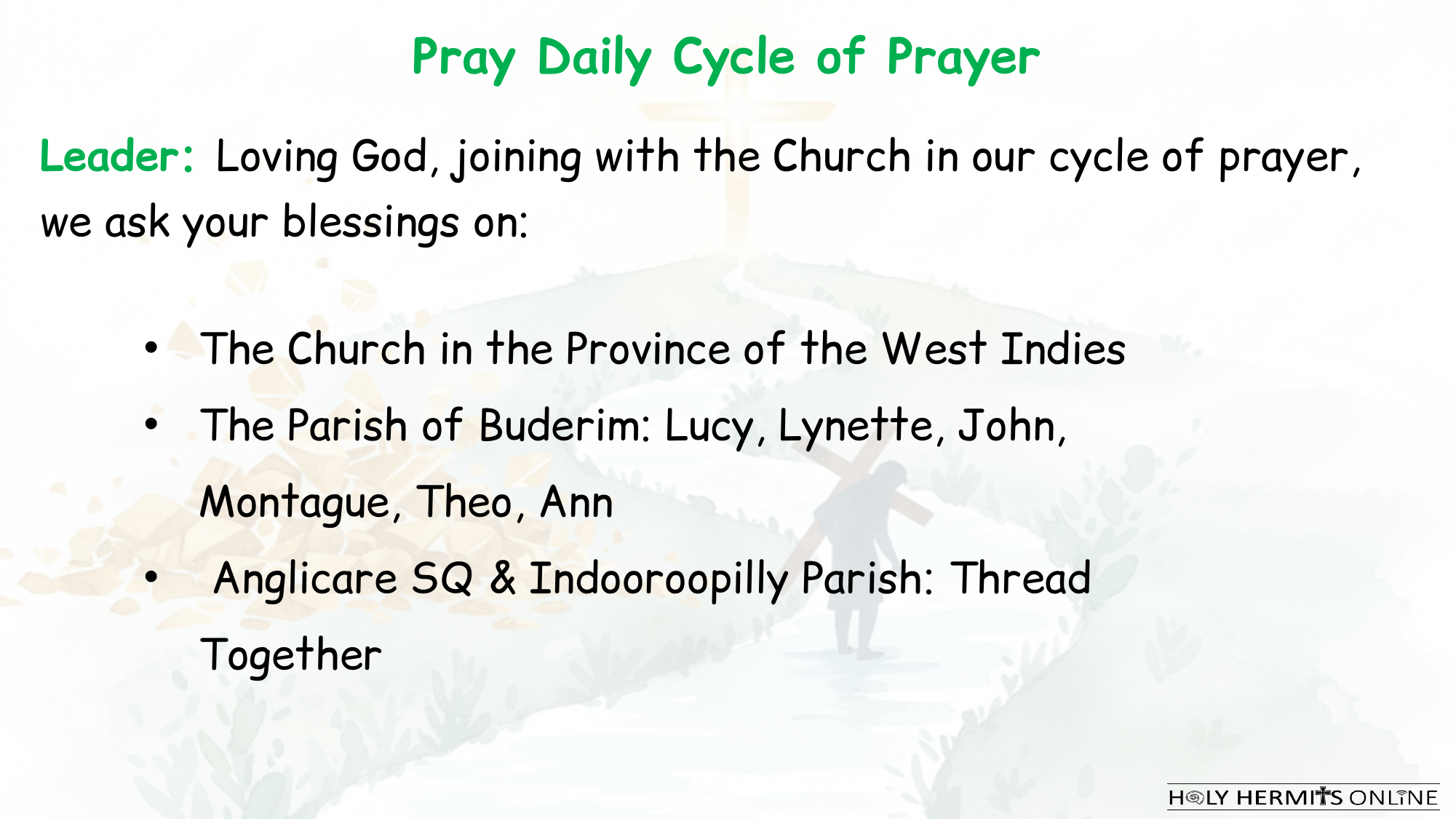

Pray Daily Cycle of Prayer
Leader: Loving God, joining with the Church in our cycle of prayer, we ask your blessings on:
The Church in the Province of the West Indies
The Parish of Buderim: Lucy, Lynette, John, Montague, Theo, Ann
 Anglicare SQ & Indooroopilly Parish: Thread Together